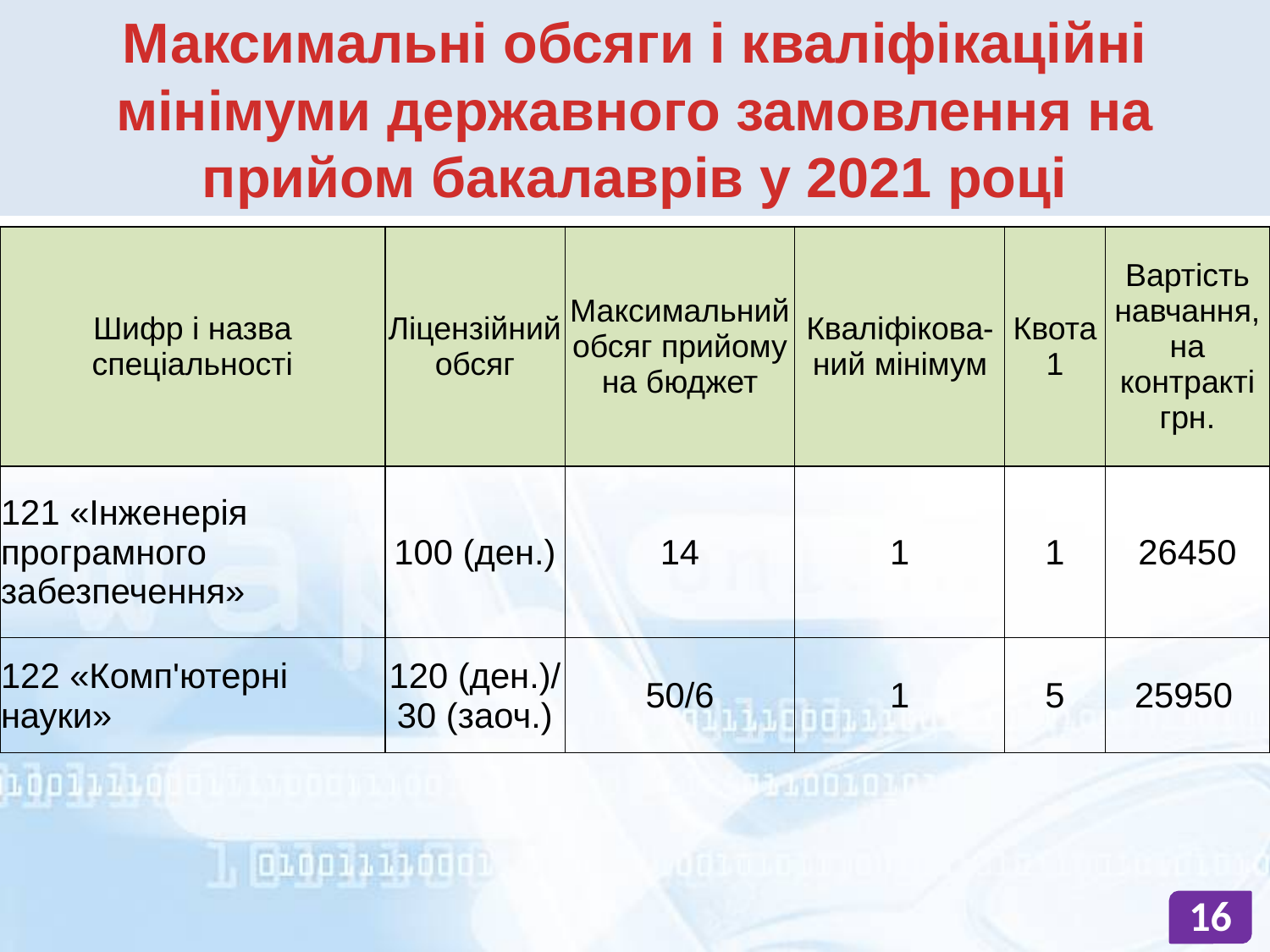

Максимальні обсяги і кваліфікаційні мінімуми державного замовлення на прийом бакалаврів у 2021 році
| Шифр і назва спеціальності | Ліцензійний обсяг | Максимальний обсяг прийому на бюджет | Кваліфікова-ний мінімум | Квота 1 | Вартість навчання, на контракті грн. |
| --- | --- | --- | --- | --- | --- |
| 121 «Інженерія програмного забезпечення» | 100 (ден.) | 14 | 1 | 1 | 26450 |
| 122 «Комп'ютерні науки» | 120 (ден.)/ 30 (заоч.) | 50/6 | 1 | 5 | 25950 |
16